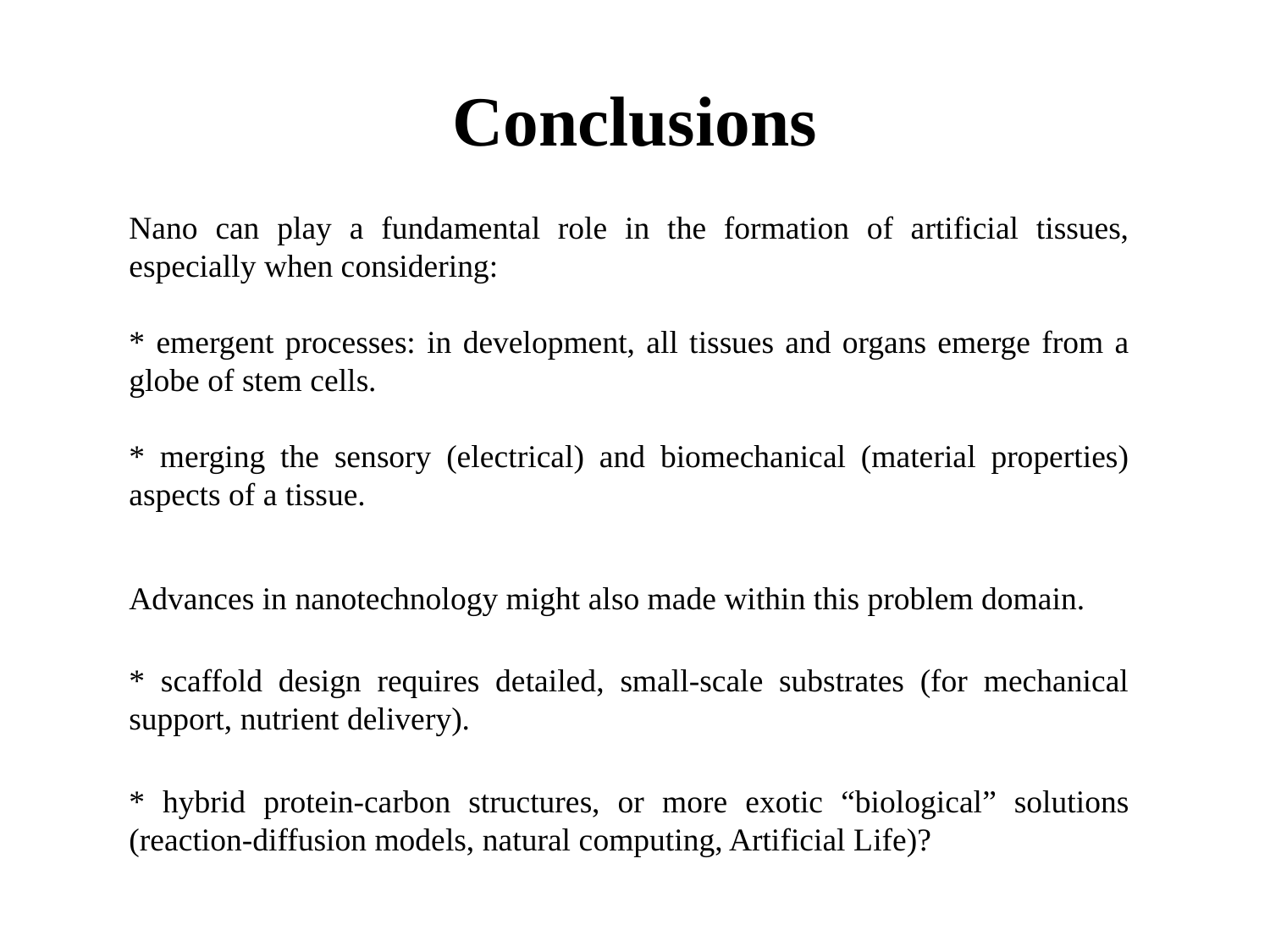

# Conclusions
Nano can play a fundamental role in the formation of artificial tissues, especially when considering:

* emergent processes: in development, all tissues and organs emerge from a globe of stem cells.

* merging the sensory (electrical) and biomechanical (material properties) aspects of a tissue.

Advances in nanotechnology might also made within this problem domain.

* scaffold design requires detailed, small-scale substrates (for mechanical support, nutrient delivery).

* hybrid protein-carbon structures, or more exotic “biological” solutions (reaction-diffusion models, natural computing, Artificial Life)?